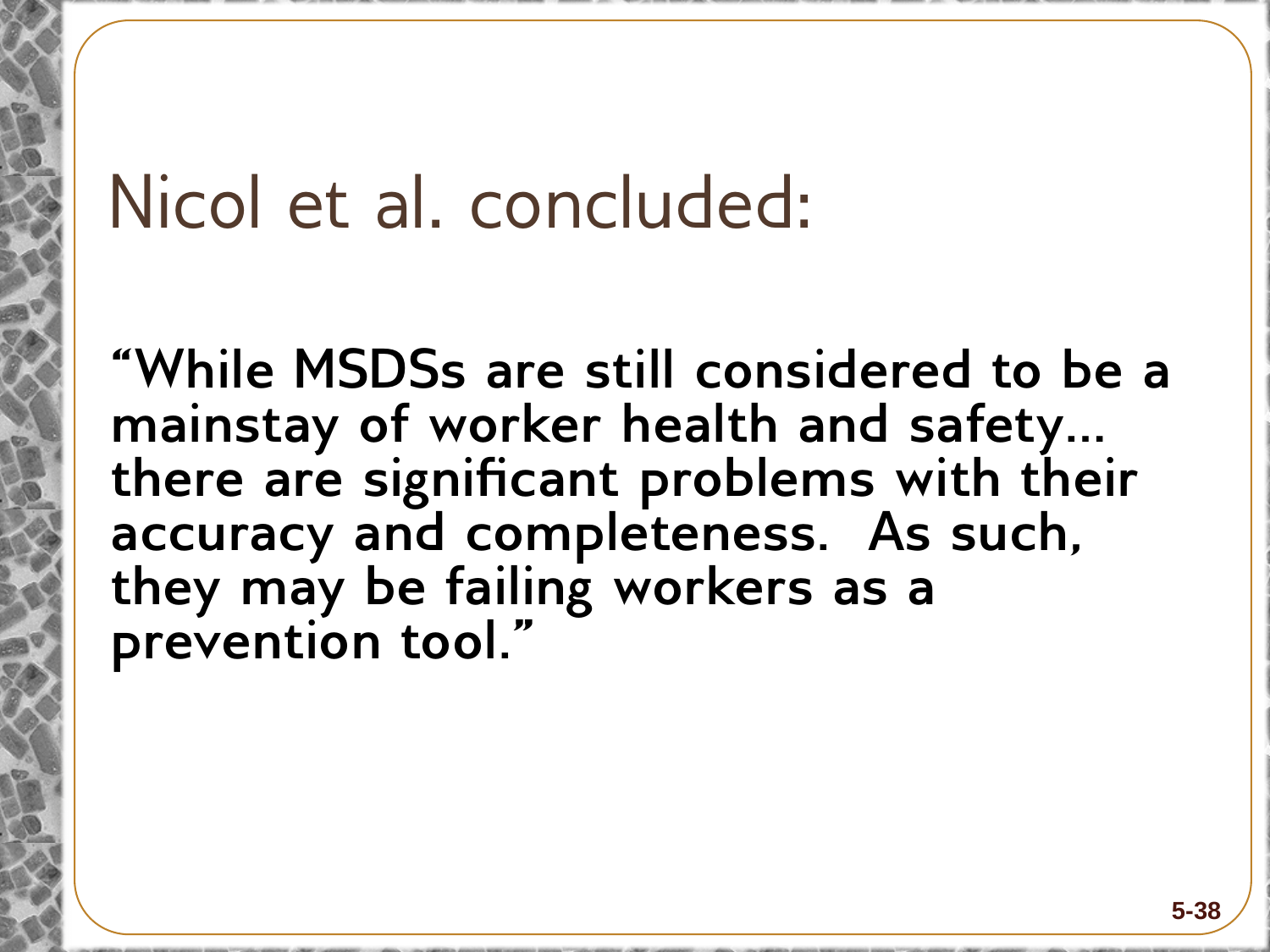

# Nicol et al. concluded:
“While MSDSs are still considered to be a mainstay of worker health and safety…there are significant problems with their accuracy and completeness.  As such, they may be failing workers as a prevention tool.”